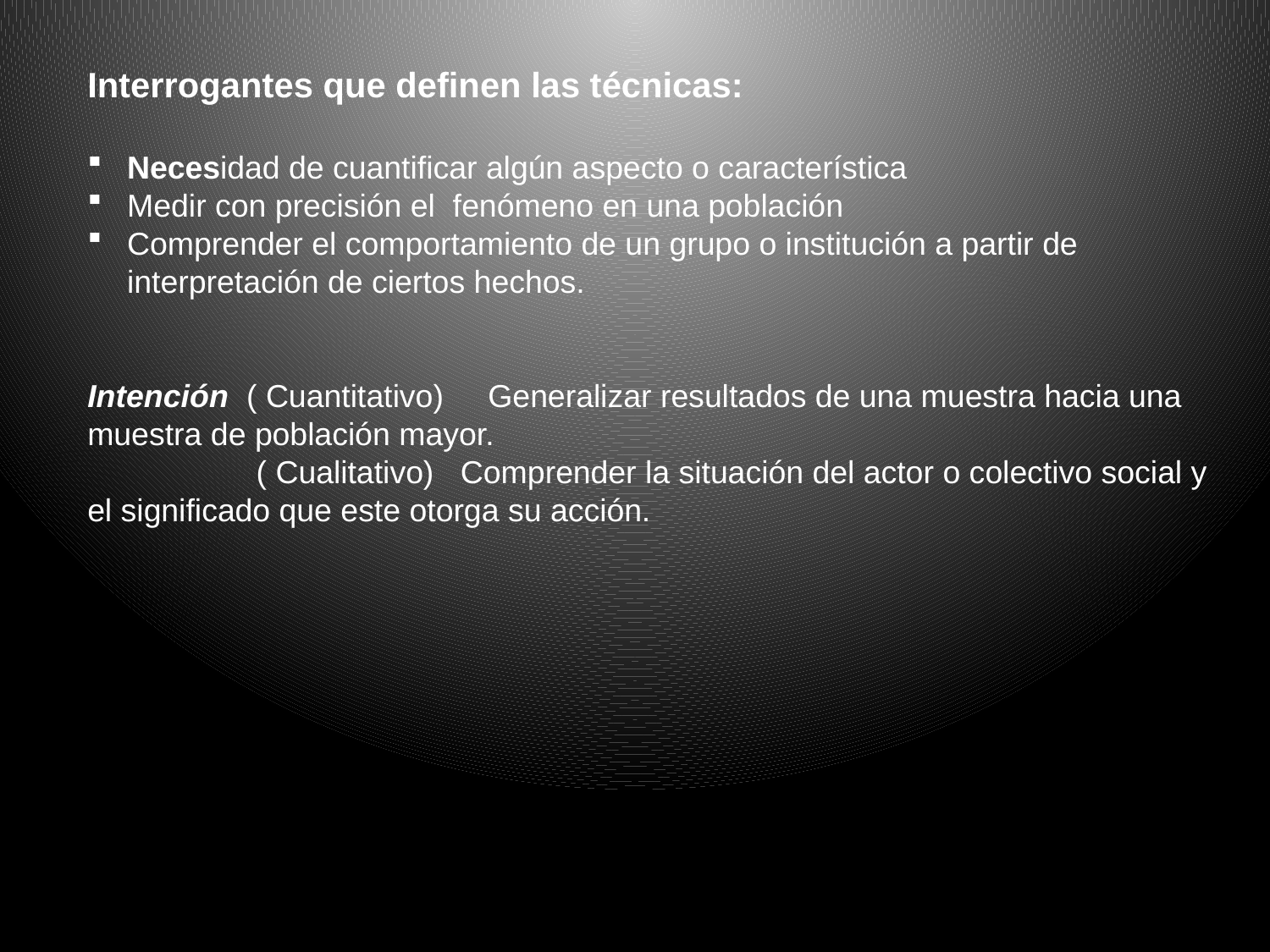

Interrogantes que definen las técnicas:

Necesidad de cuantificar algún aspecto o característica
Medir con precisión el  fenómeno en una población
Comprender el comportamiento de un grupo o institución a partir de interpretación de ciertos hechos.

Intención  ( Cuantitativo)     Generalizar resultados de una muestra hacia una muestra de población mayor.
                   ( Cualitativo)   Comprender la situación del actor o colectivo social y el significado que este otorga su acción.